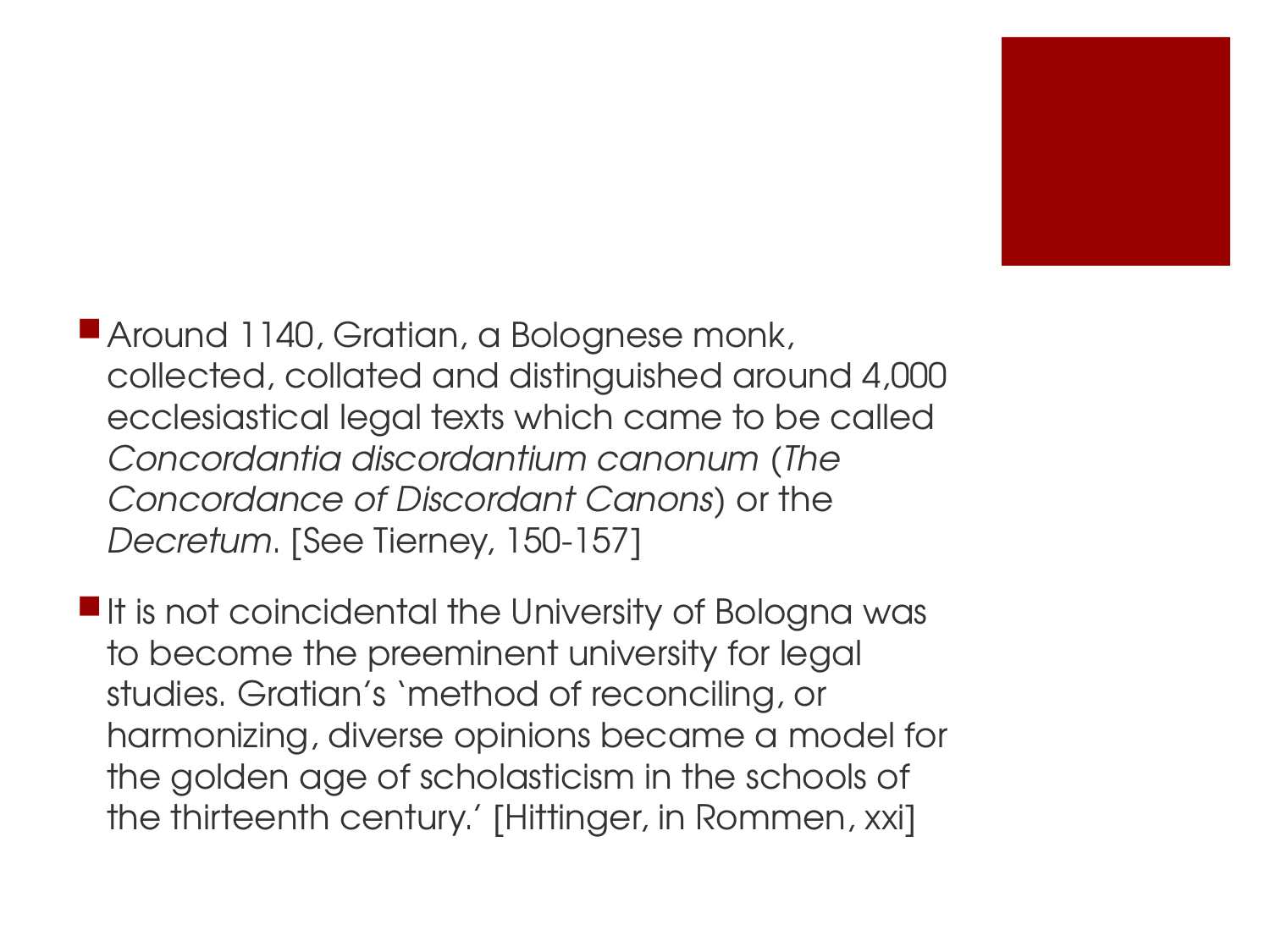

#
Around 1140, Gratian, a Bolognese monk, collected, collated and distinguished around 4,000 ecclesiastical legal texts which came to be called Concordantia discordantium canonum (The Concordance of Discordant Canons) or the Decretum. [See Tierney, 150-157]
It is not coincidental the University of Bologna was to become the preeminent university for legal studies. Gratian’s ‘method of reconciling, or harmonizing, diverse opinions became a model for the golden age of scholasticism in the schools of the thirteenth century.’ [Hittinger, in Rommen, xxi]